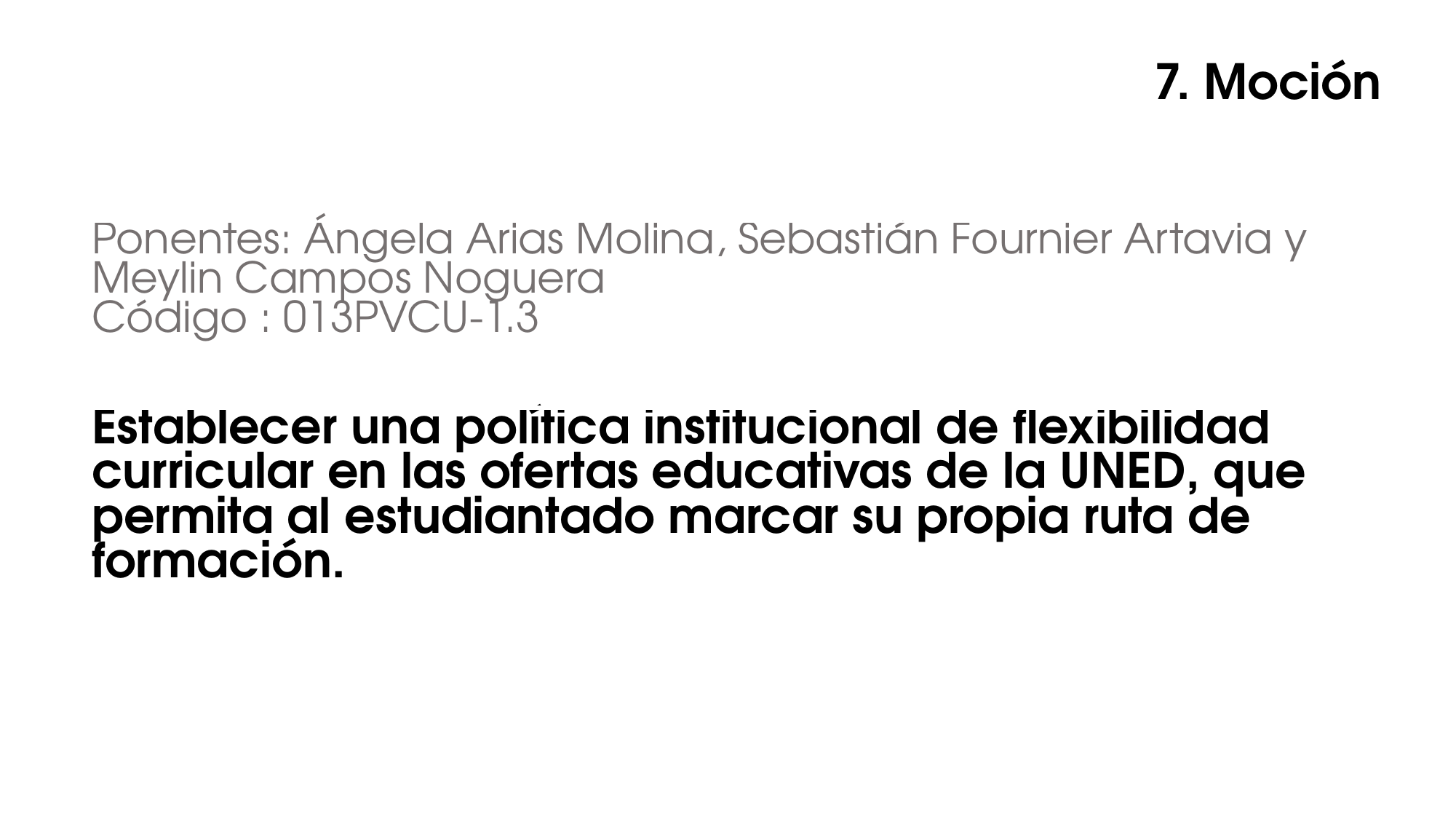

# 7. Moción
| Ponentes: Ángela Arias Molina, Sebastián Fournier Artavia y Meylin Campos Noguera Código : 013PVCU-1.3 |
| --- |
| Establecer una política institucional de flexibilidad curricular en las ofertas educativas de la UNED, que permita al estudiantado marcar su propia ruta de formación. |